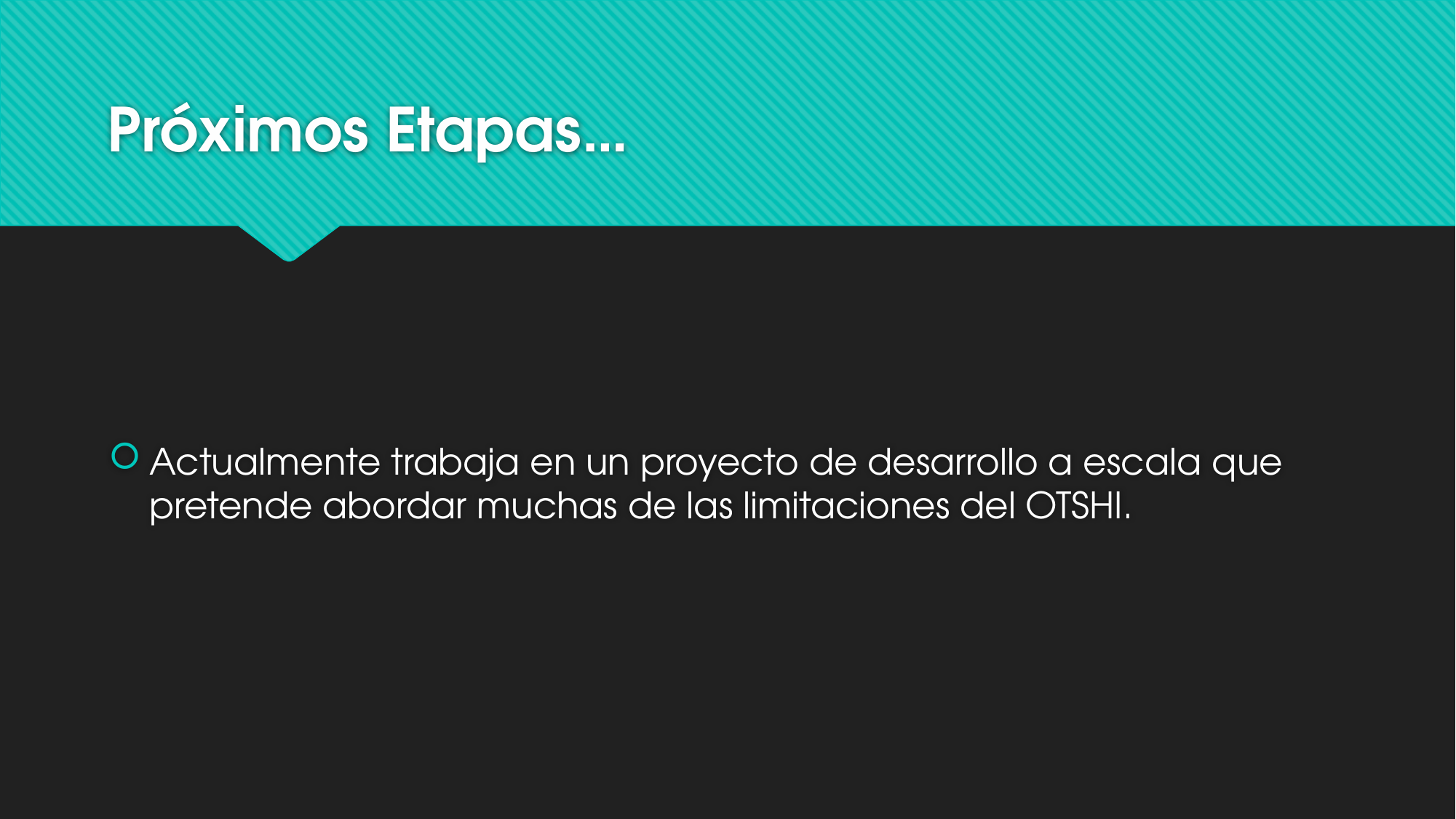

# Próximos Etapas…
Actualmente trabaja en un proyecto de desarrollo a escala que pretende abordar muchas de las limitaciones del OTSHI.